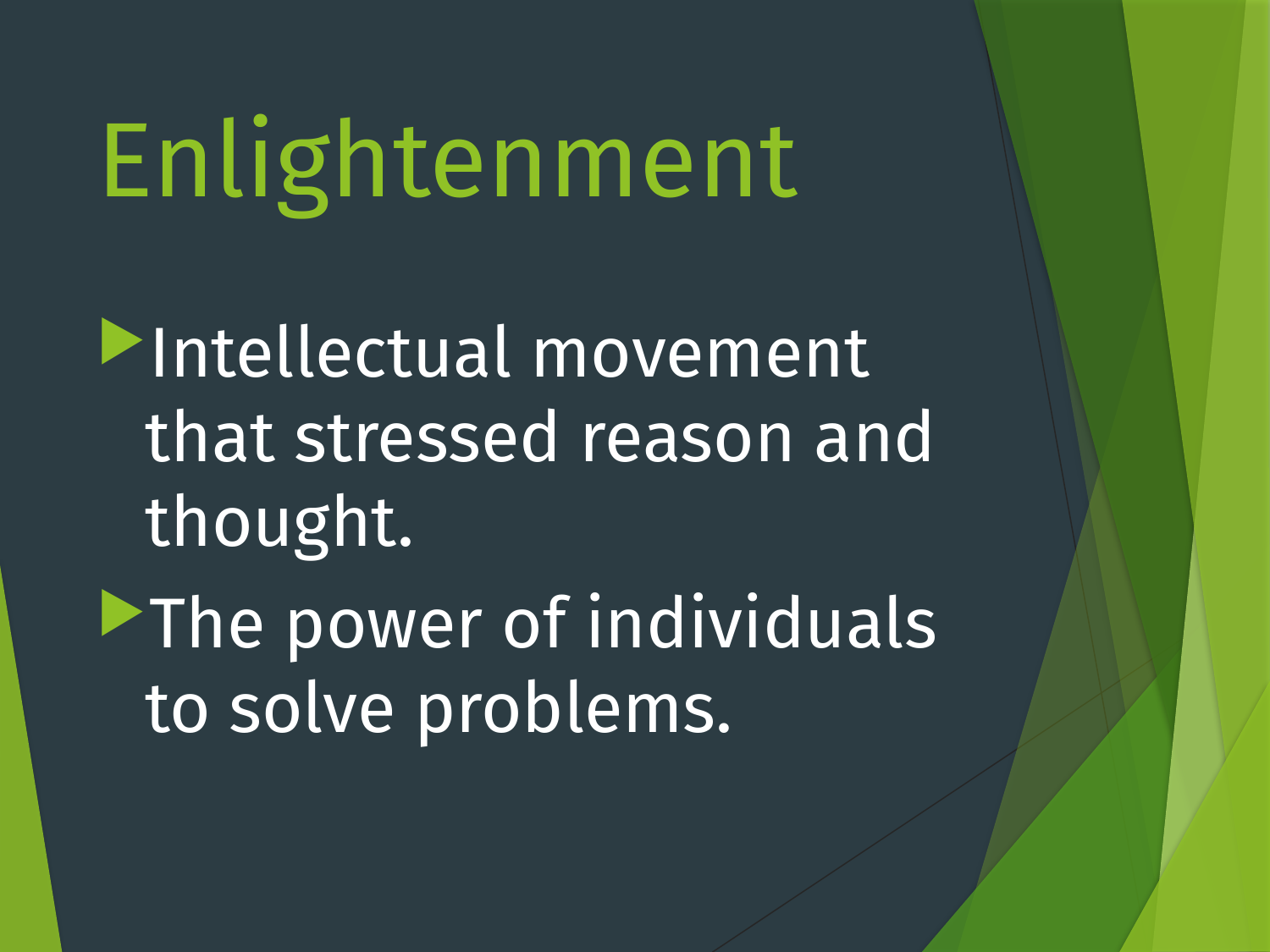

# Enlightenment
Intellectual movement that stressed reason and thought.
The power of individuals to solve problems.